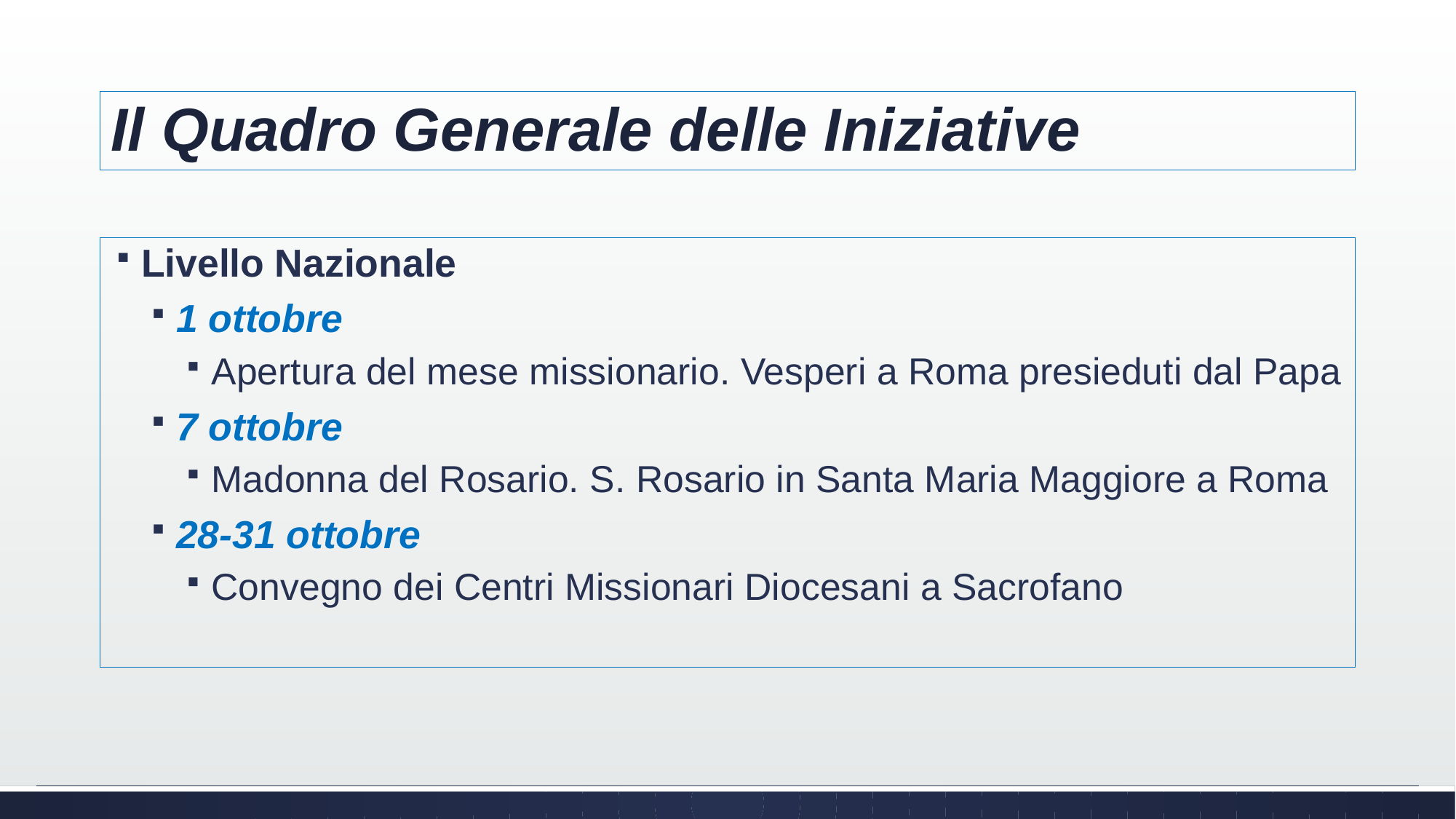

# Il Quadro Generale delle Iniziative
Livello Nazionale
1 ottobre
Apertura del mese missionario. Vesperi a Roma presieduti dal Papa
7 ottobre
Madonna del Rosario. S. Rosario in Santa Maria Maggiore a Roma
28-31 ottobre
Convegno dei Centri Missionari Diocesani a Sacrofano